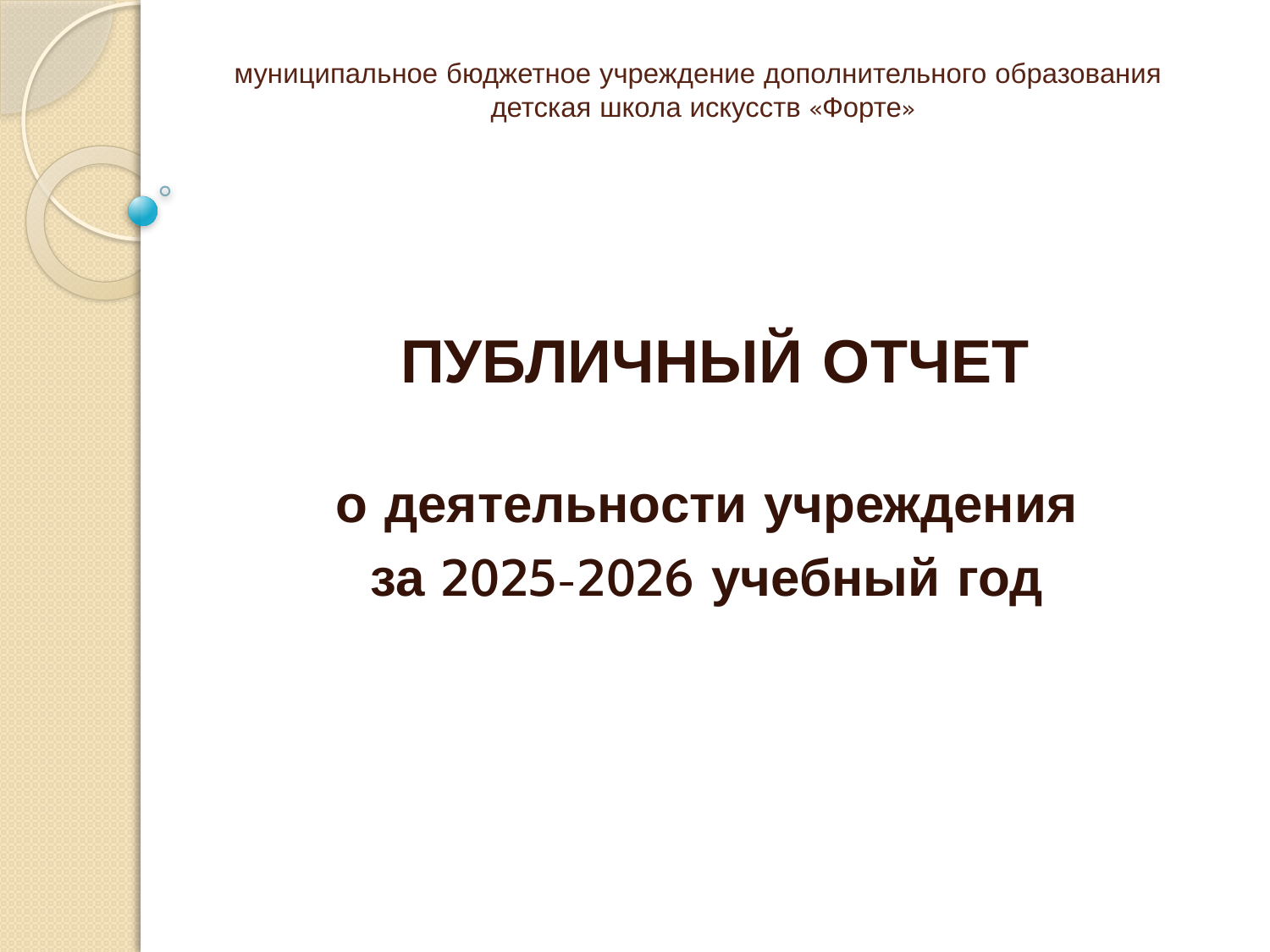

# муниципальное бюджетное учреждение дополнительного образования  детская школа искусств «Форте»

ПУБЛИЧНЫЙ ОТЧЕТ

о деятельности учреждения
за 2025-2026 учебный год